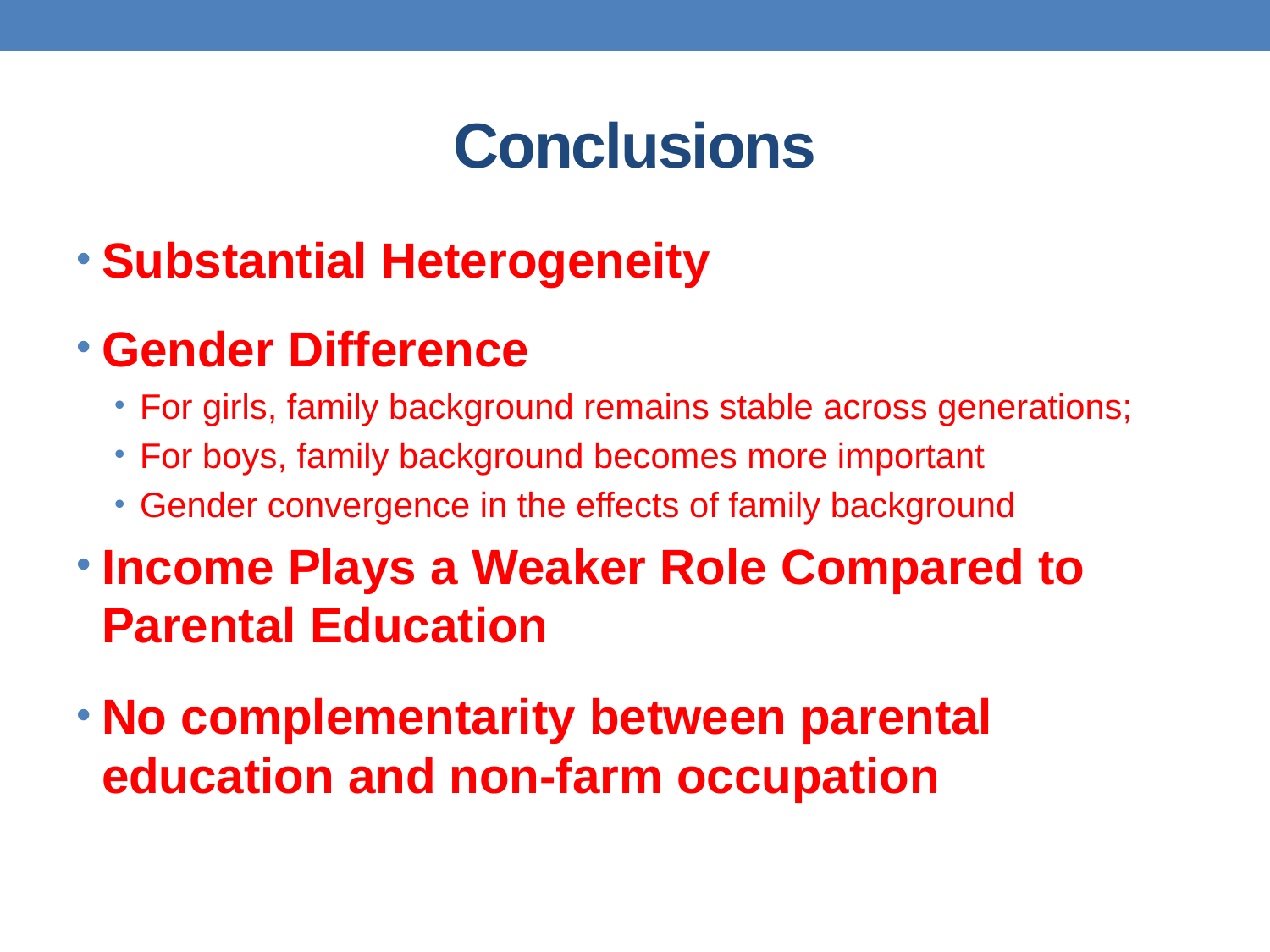

# Conclusions
Substantial Heterogeneity

Gender Difference
For girls, family background remains stable across generations;
For boys, family background becomes more important
Gender convergence in the effects of family background
Income Plays a Weaker Role Compared to Parental Education

No complementarity between parental education and non-farm occupation